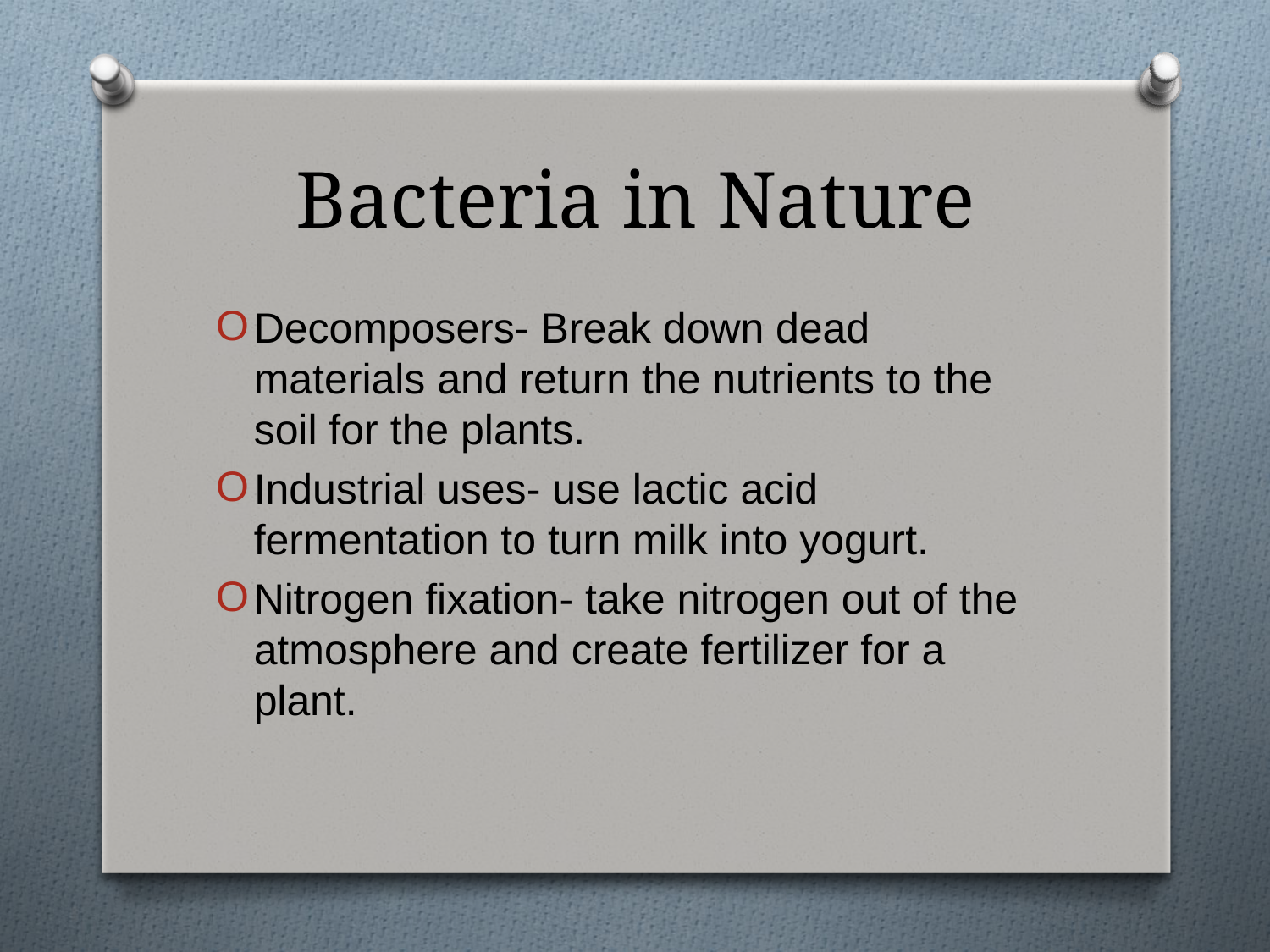

# Bacteria in Nature
Decomposers- Break down dead materials and return the nutrients to the soil for the plants.
Industrial uses- use lactic acid fermentation to turn milk into yogurt.
Nitrogen fixation- take nitrogen out of the atmosphere and create fertilizer for a plant.